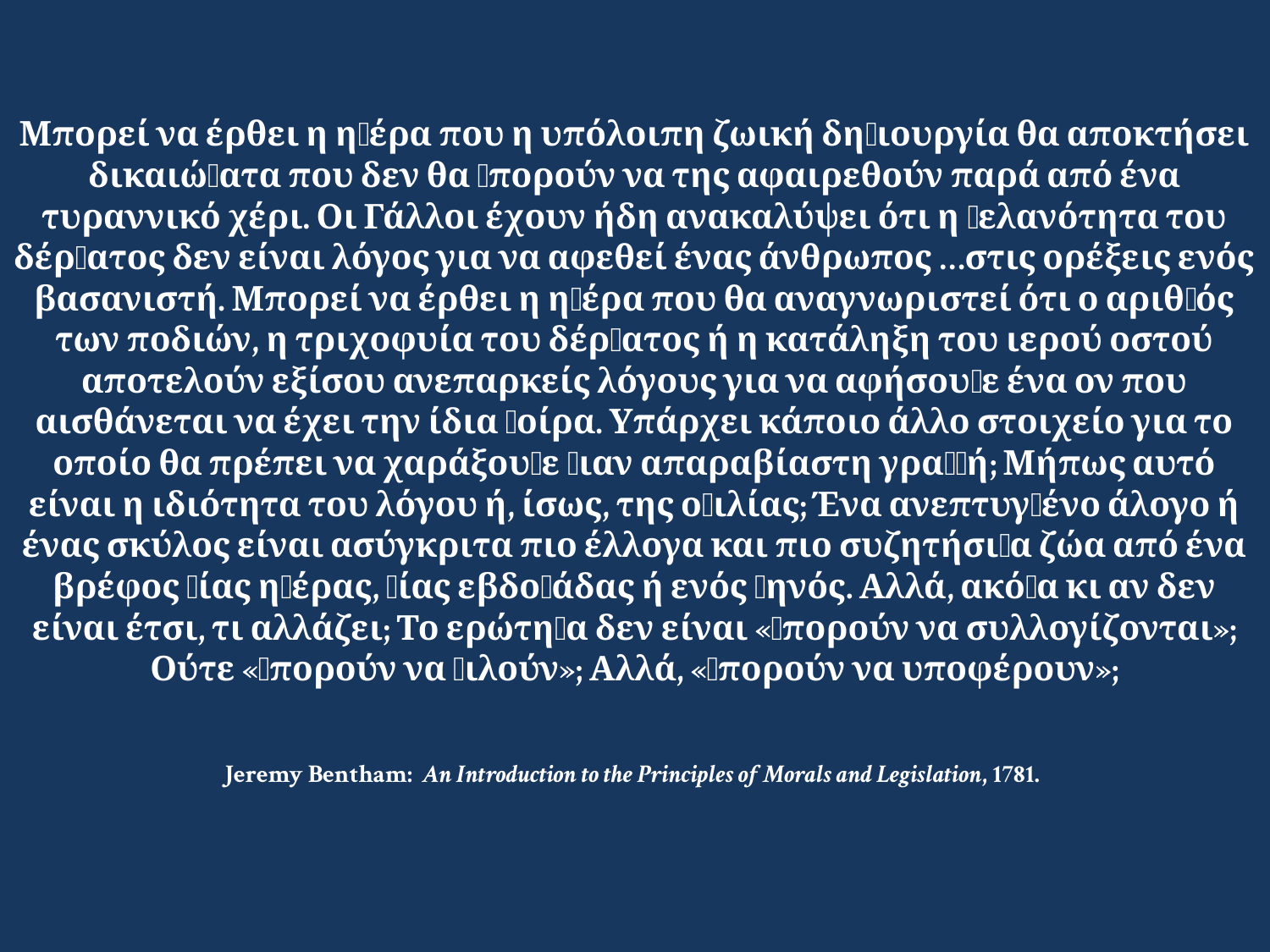

# Μπορεί να έρθει η ημέρα που η υπόλοιπη ζωική δημιουργία θα αποκτήσει δικαιώματα που δεν θα μπορούν να της αφαιρεθούν παρά από ένα τυραννικό χέρι. Οι Γάλλοι έχουν ήδη ανακαλύψει ότι η μελανότητα του δέρματος δεν είναι λόγος για να αφεθεί ένας άνθρωπος …στις ορέξεις ενός βασανιστή. Μπορεί να έρθει η ημέρα που θα αναγνωριστεί ότι ο αριθμός των ποδιών, η τριχοφυία του δέρματος ή η κατάληξη του ιερού οστού αποτελούν εξίσου ανεπαρκείς λόγους για να αφήσουμε ένα ον που αισθάνεται να έχει την ίδια μοίρα. Υπάρχει κάποιο άλλο στοιχείο για το οποίο θα πρέπει να χαράξουμε μιαν απαραβίαστη γραμμή; Μήπως αυτό είναι η ιδιότητα του λόγου ή, ίσως, της ομιλίας; Ένα ανεπτυγμένο άλογο ή ένας σκύλος είναι ασύγκριτα πιο έλλογα και πιο συζητήσιμα ζώα από ένα βρέφος μίας ημέρας, μίας εβδομάδας ή ενός μηνός. Αλλά, ακόμα κι αν δεν είναι έτσι, τι αλλάζει; Το ερώτημα δεν είναι «μπορούν να συλλογίζονται»; Ούτε «μπορούν να μιλούν»; Αλλά, «μπορούν να υποφέρουν»; Jeremy Bentham:  An Introduction to the Principles of Morals and Legislation, 1781.